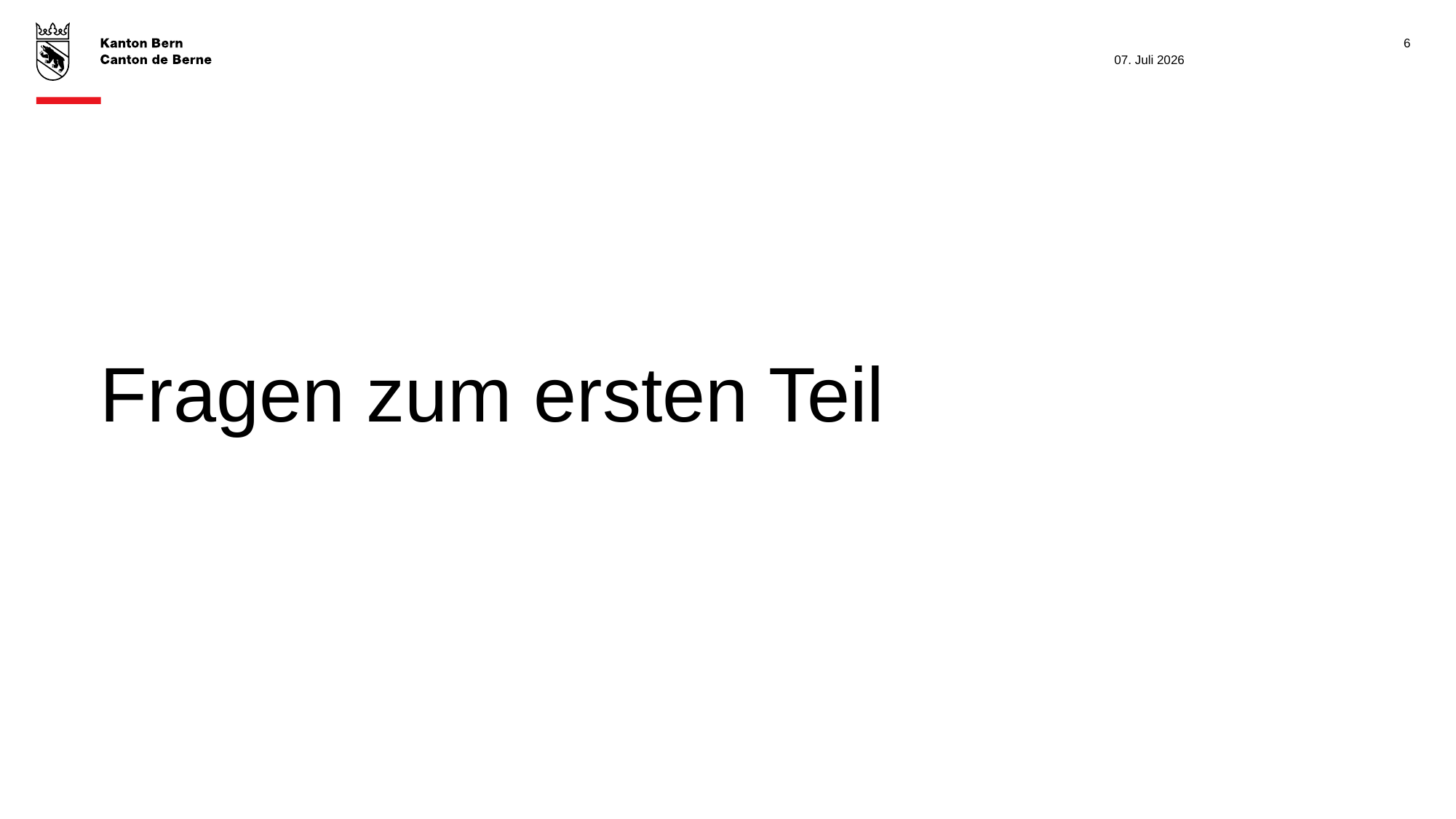

6
07. Juli 2026
# Fragen zum ersten Teil